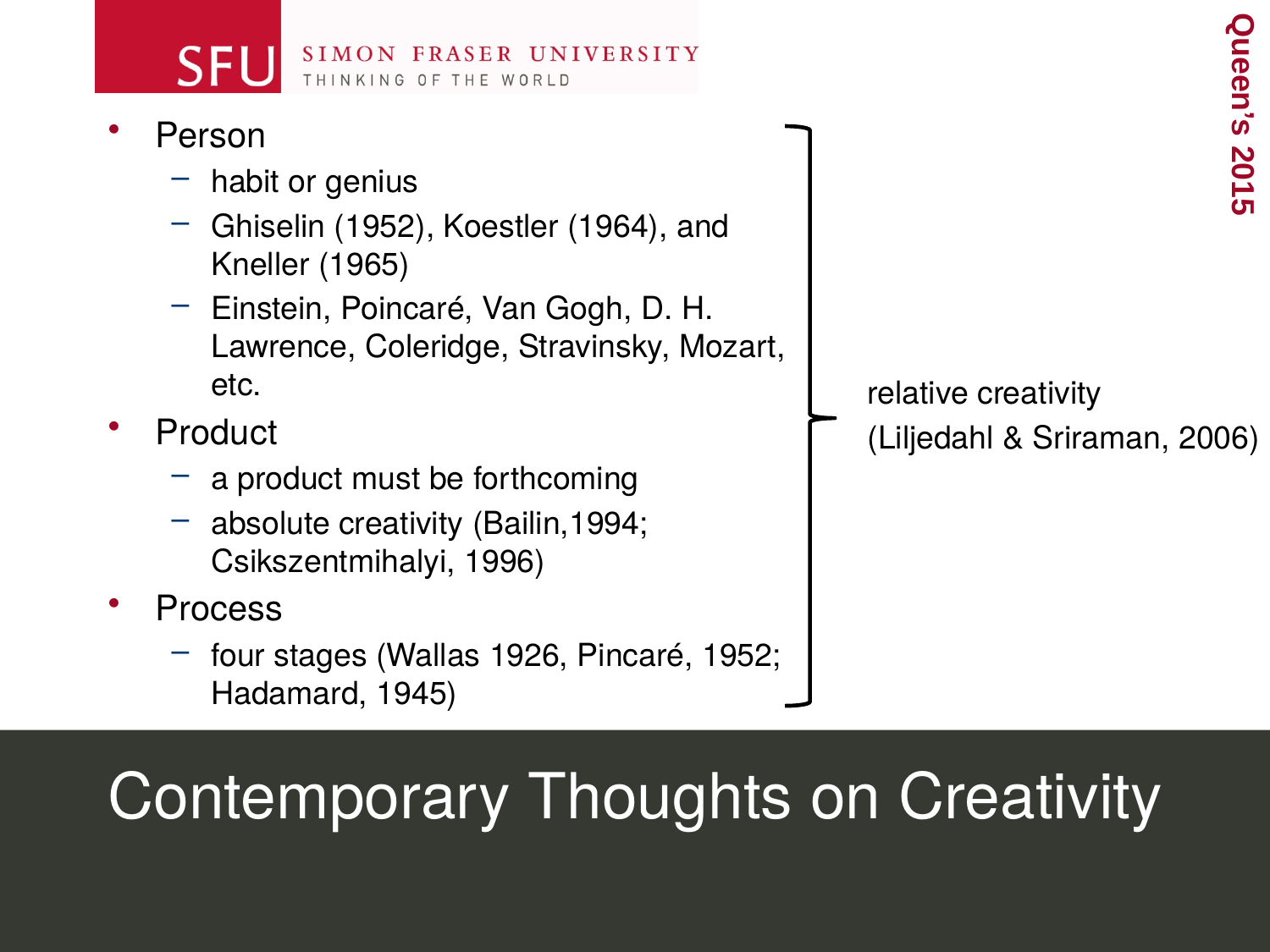

Person
habit or genius
Ghiselin (1952), Koestler (1964), and Kneller (1965)
Einstein, Poincaré, Van Gogh, D. H. Lawrence, Coleridge, Stravinsky, Mozart, etc.
Product
a product must be forthcoming
absolute creativity (Bailin,1994; Csikszentmihalyi, 1996)
Process
four stages (Wallas 1926, Pincaré, 1952; Hadamard, 1945)

relative creativity
(Liljedahl & Sriraman, 2006)

# Contemporary Thoughts on Creativity